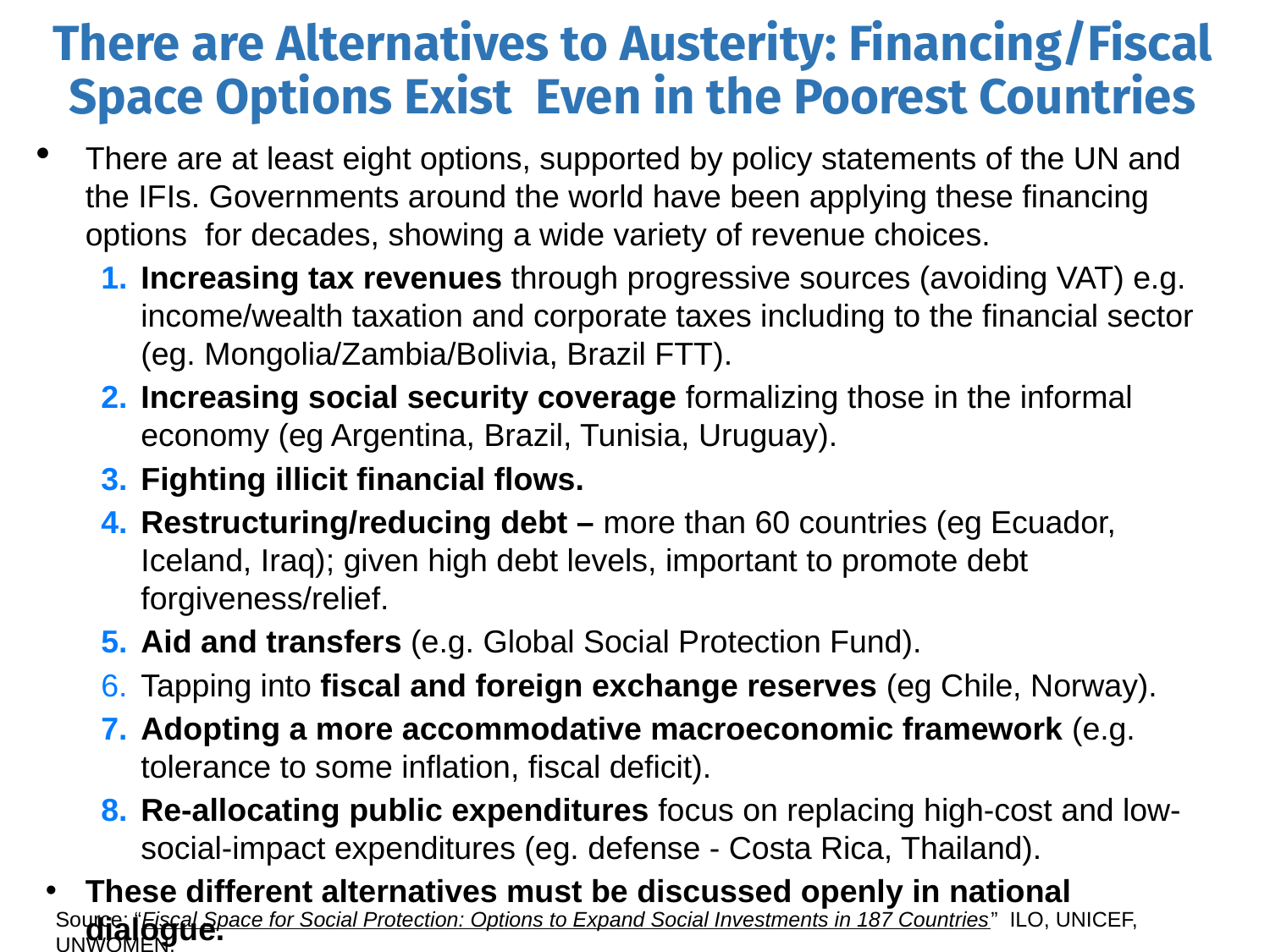

There are Alternatives to Austerity: Financing/Fiscal Space Options Exist  Even in the Poorest Countries
There are at least eight options, supported by policy statements of the UN and the IFIs. Governments around the world have been applying these financing options  for decades, showing a wide variety of revenue choices.
Increasing tax revenues through progressive sources (avoiding VAT) e.g. income/wealth taxation and corporate taxes including to the financial sector (eg. Mongolia/Zambia/Bolivia, Brazil FTT).
Increasing social security coverage formalizing those in the informal economy (eg Argentina, Brazil, Tunisia, Uruguay).
Fighting illicit financial flows.
Restructuring/reducing debt – more than 60 countries (eg Ecuador, Iceland, Iraq); given high debt levels, important to promote debt forgiveness/relief.
Aid and transfers (e.g. Global Social Protection Fund).
Tapping into fiscal and foreign exchange reserves (eg Chile, Norway).
Adopting a more accommodative macroeconomic framework (e.g. tolerance to some inflation, fiscal deficit).
Re-allocating public expenditures focus on replacing high-cost and low- social-impact expenditures (eg. defense - Costa Rica, Thailand).
These different alternatives must be discussed openly in national dialogue.
Source: “Fiscal Space for Social Protection: Options to Expand Social Investments in 187 Countries”  ILO, UNICEF, UNWOMEN.